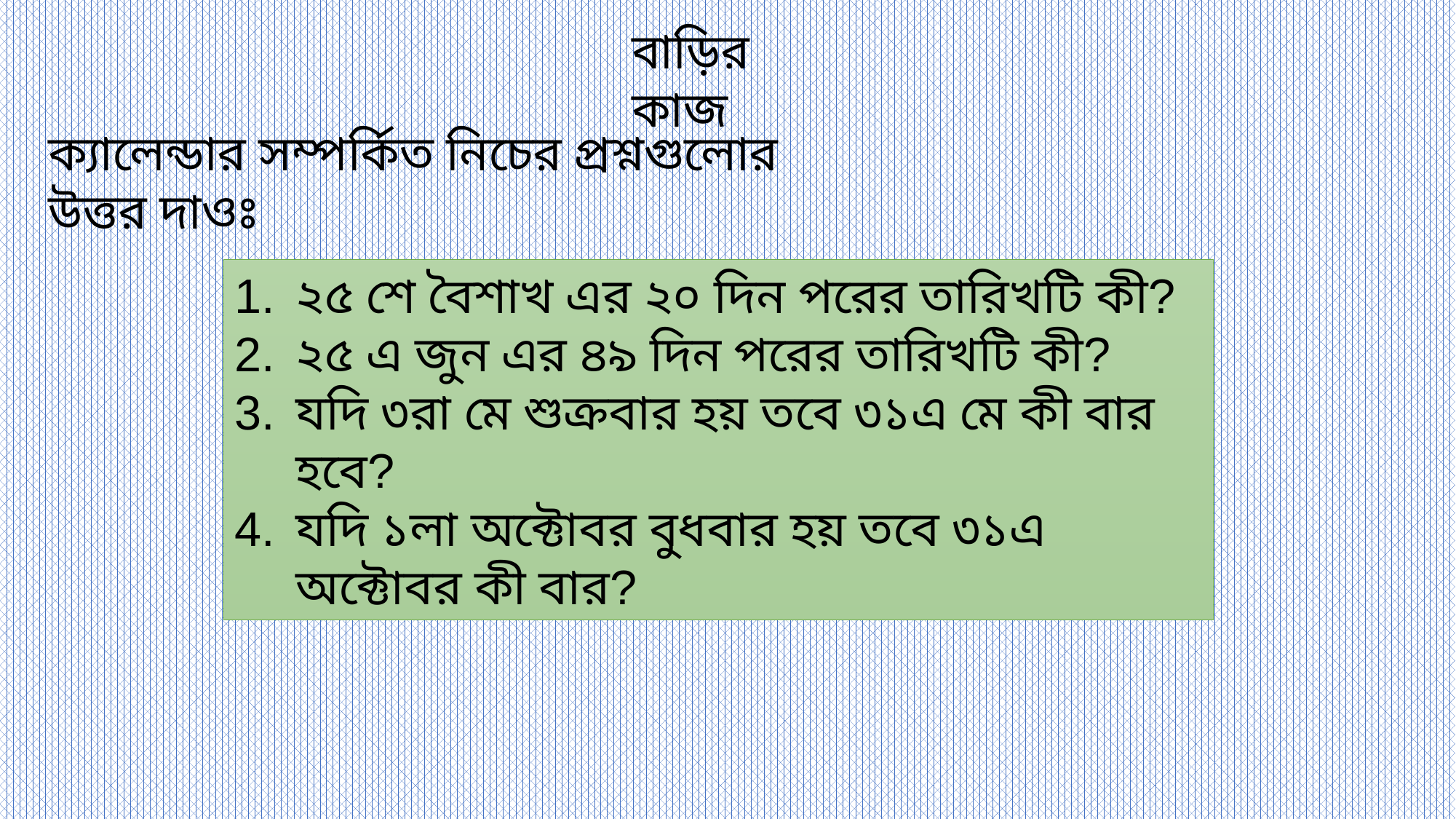

বাড়ির কাজ
ক্যালেন্ডার সম্পর্কিত নিচের প্রশ্নগুলোর উত্তর দাওঃ
২৫ শে বৈশাখ এর ২০ দিন পরের তারিখটি কী?
২৫ এ জুন এর ৪৯ দিন পরের তারিখটি কী?
যদি ৩রা মে শুক্রবার হয় তবে ৩১এ মে কী বার হবে?
যদি ১লা অক্টোবর বুধবার হয় তবে ৩১এ অক্টোবর কী বার?